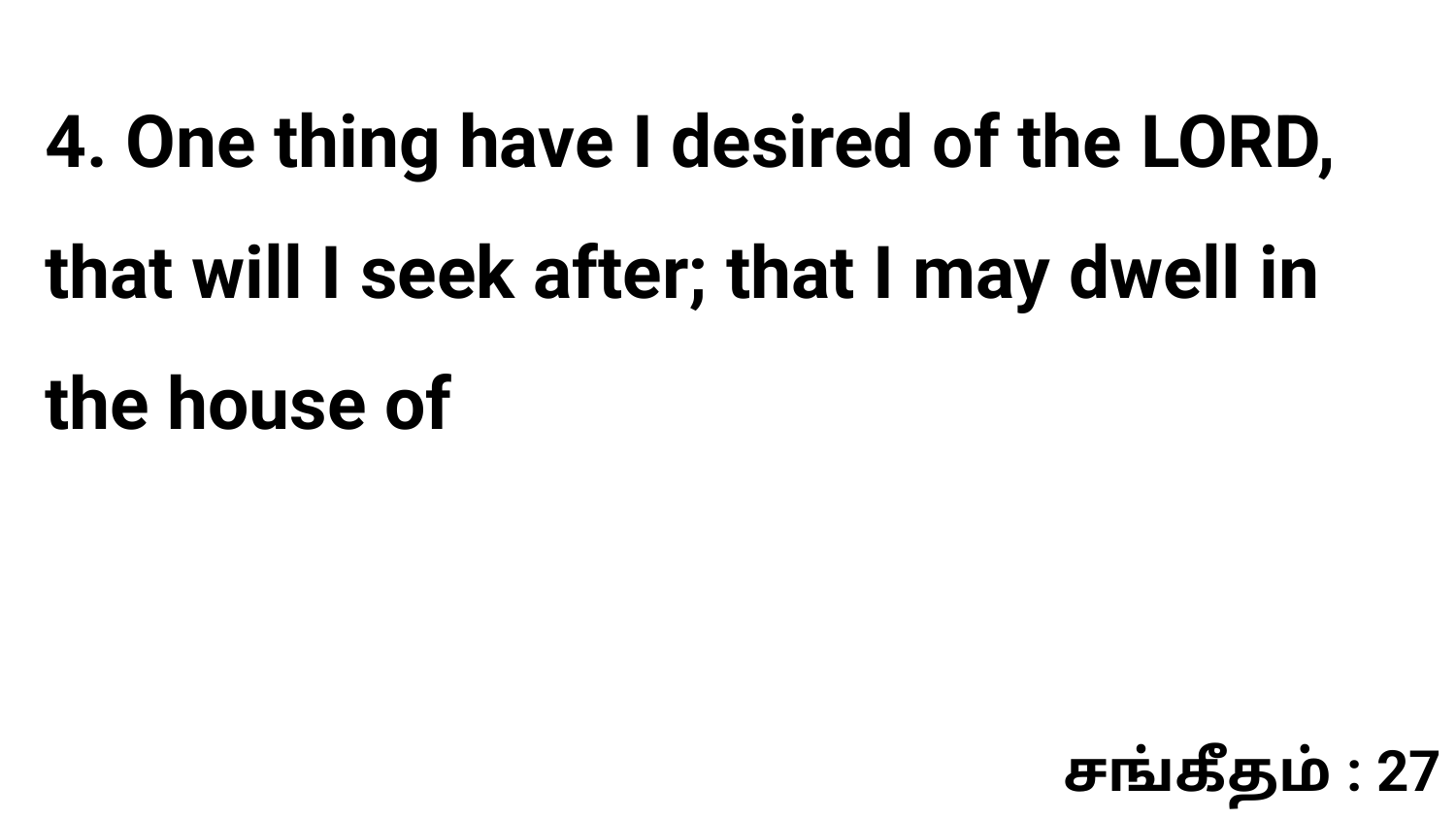

4. One thing have I desired of the LORD, that will I seek after; that I may dwell in the house of
சங்கீதம் : 27